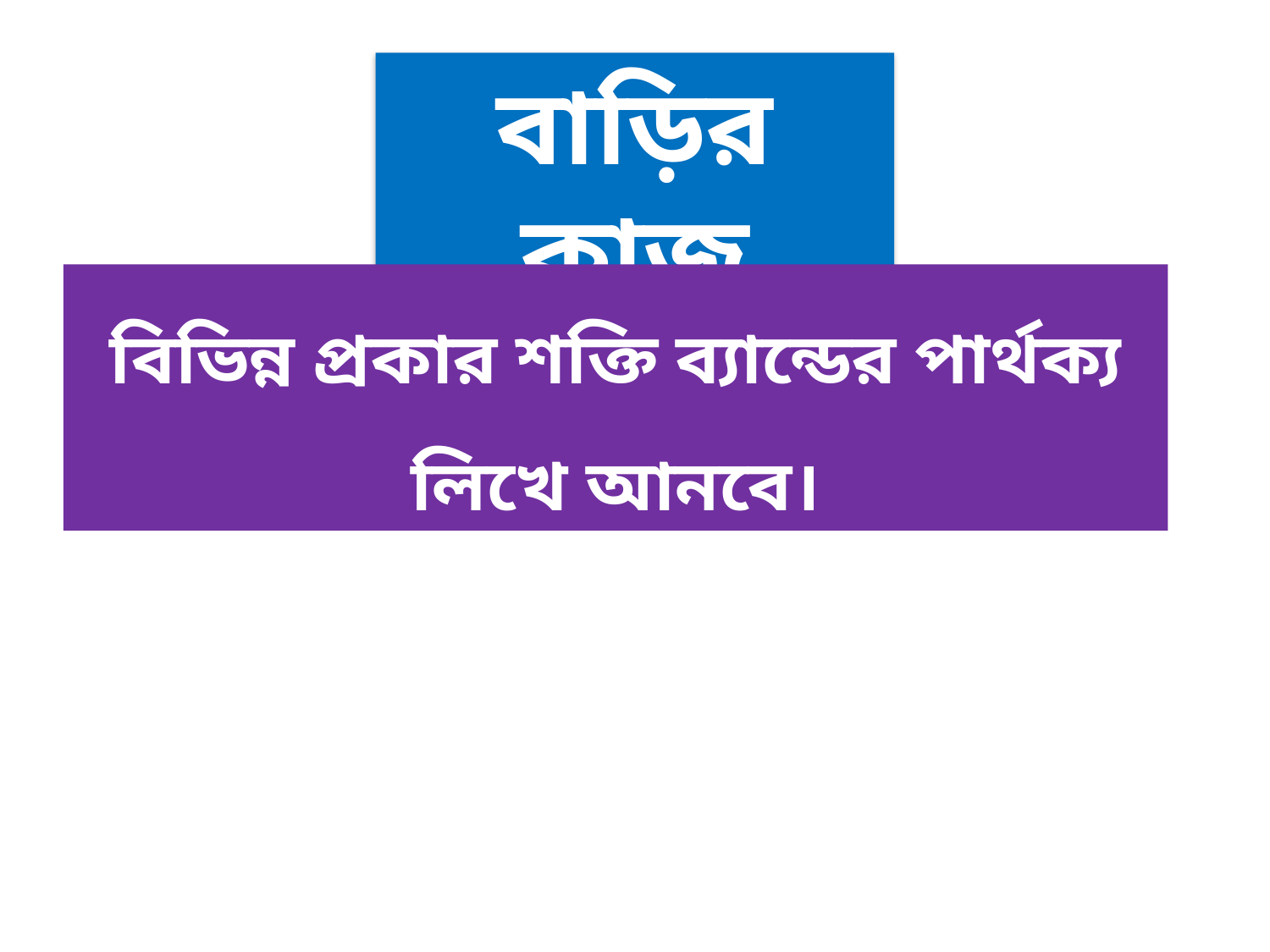

বাড়ির কাজ
বিভিন্ন প্রকার শক্তি ব্যান্ডের পার্থক্য লিখে আনবে।